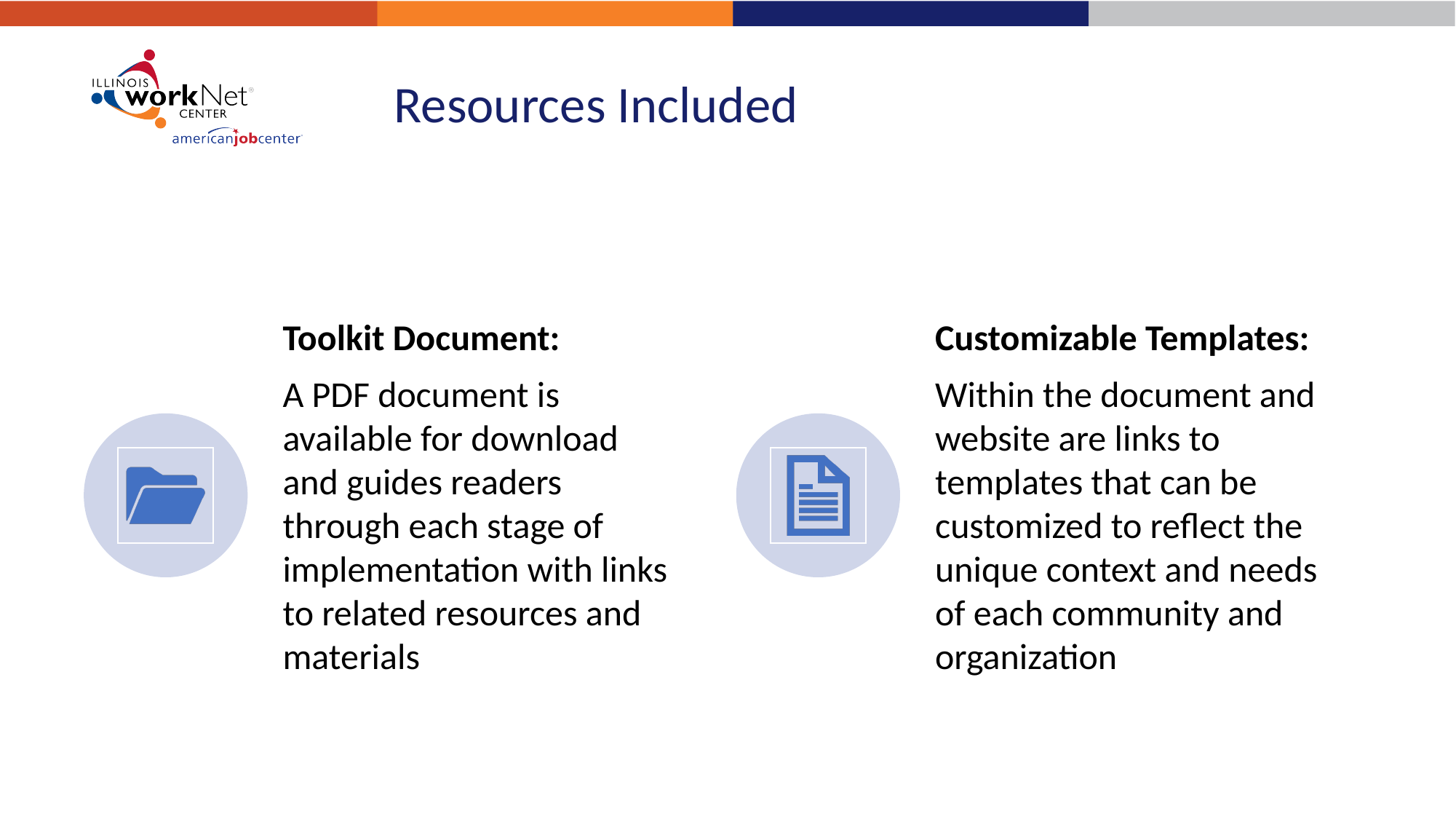

# Resources Included
Toolkit Document:
A PDF document is available for download and guides readers through each stage of implementation with links to related resources and materials
Customizable Templates:
Within the document and website are links to templates that can be customized to reflect the unique context and needs of each community and organization